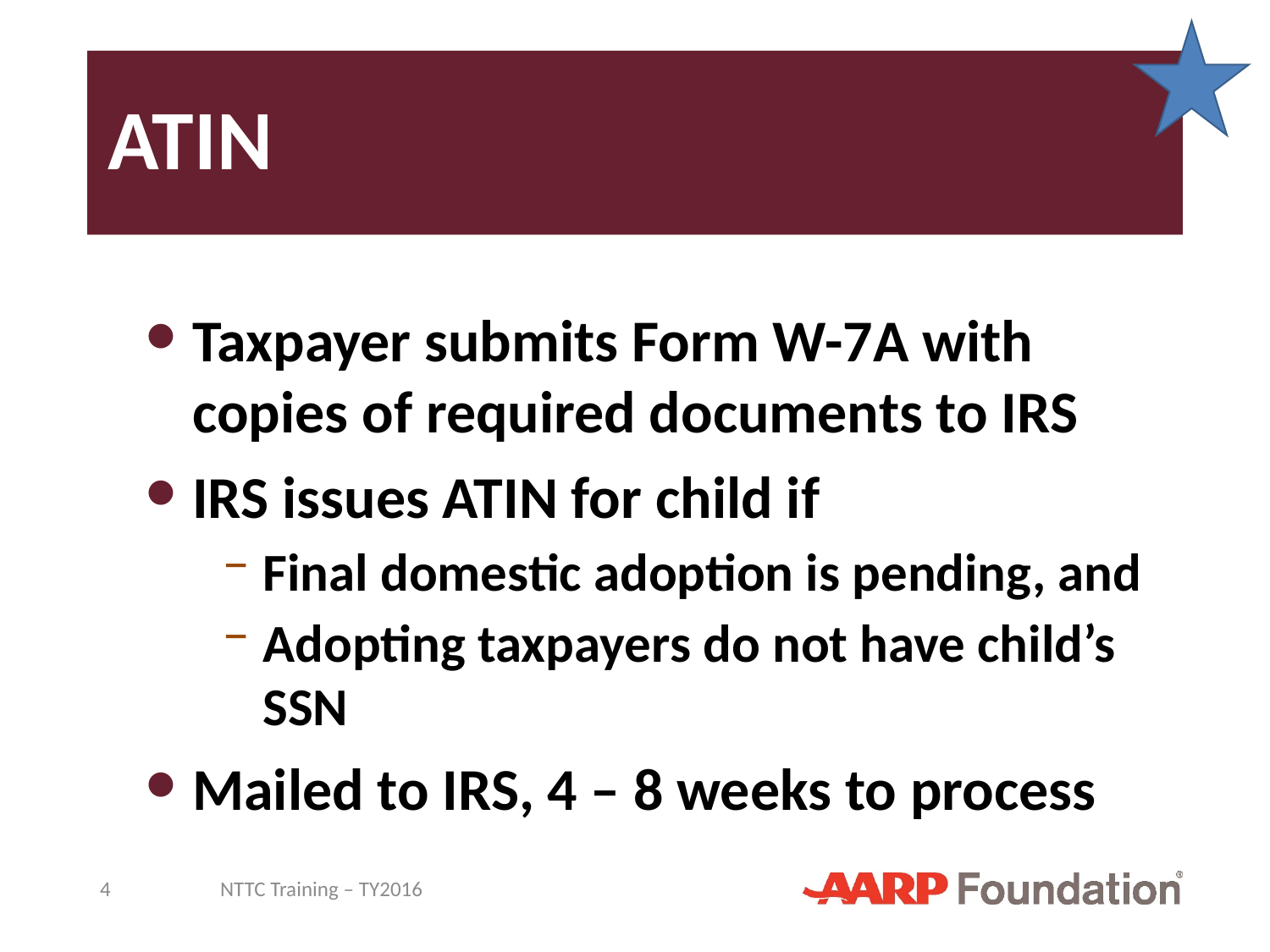

# ATIN
Taxpayer submits Form W-7A with copies of required documents to IRS
IRS issues ATIN for child if
Final domestic adoption is pending, and
Adopting taxpayers do not have child’s SSN
Mailed to IRS, 4 – 8 weeks to process
4
NTTC Training – TY2016